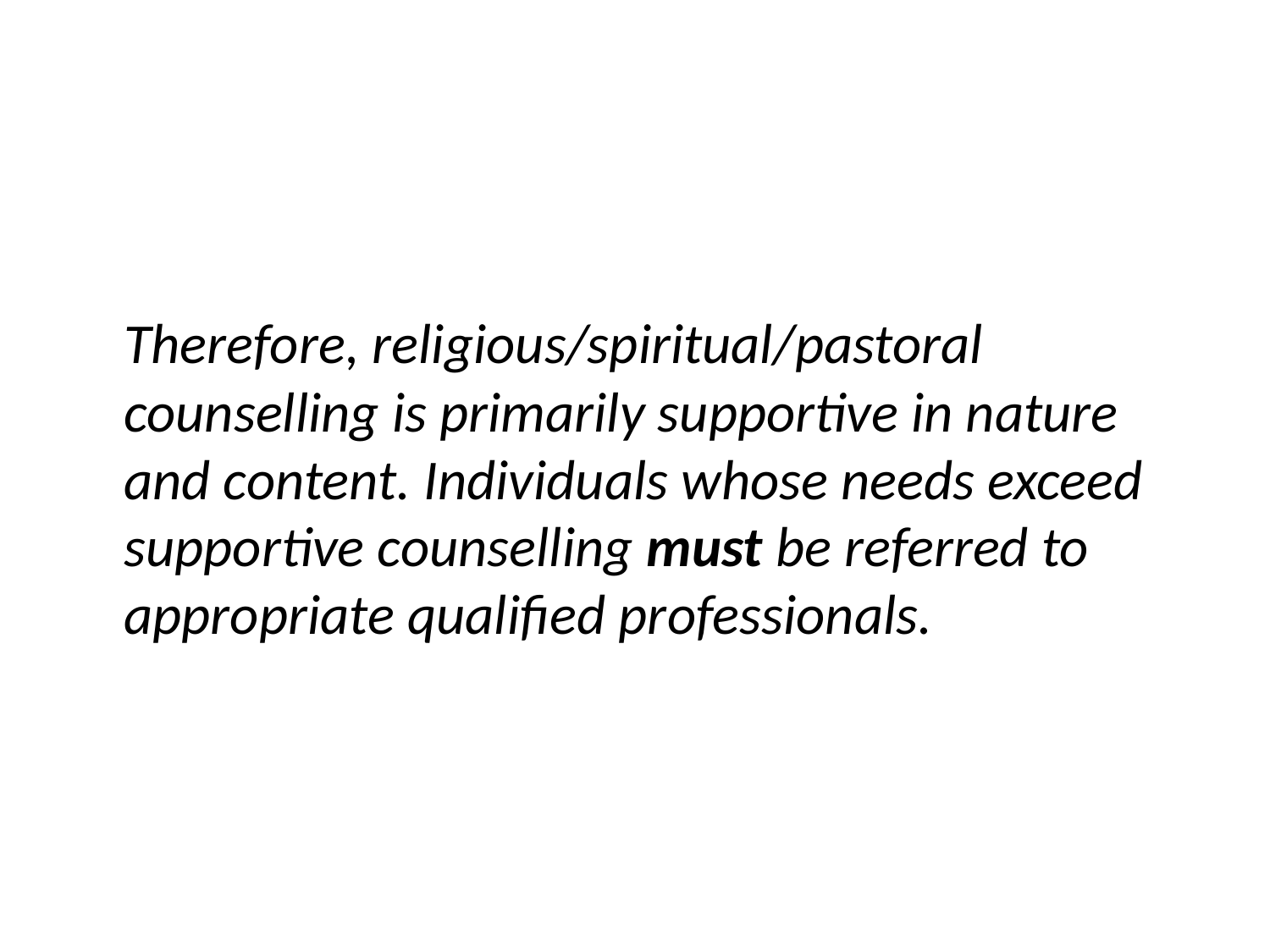

#

	Therefore, religious/spiritual/pastoral counselling is primarily supportive in nature and content. Individuals whose needs exceed supportive counselling must be referred to appropriate qualified professionals.